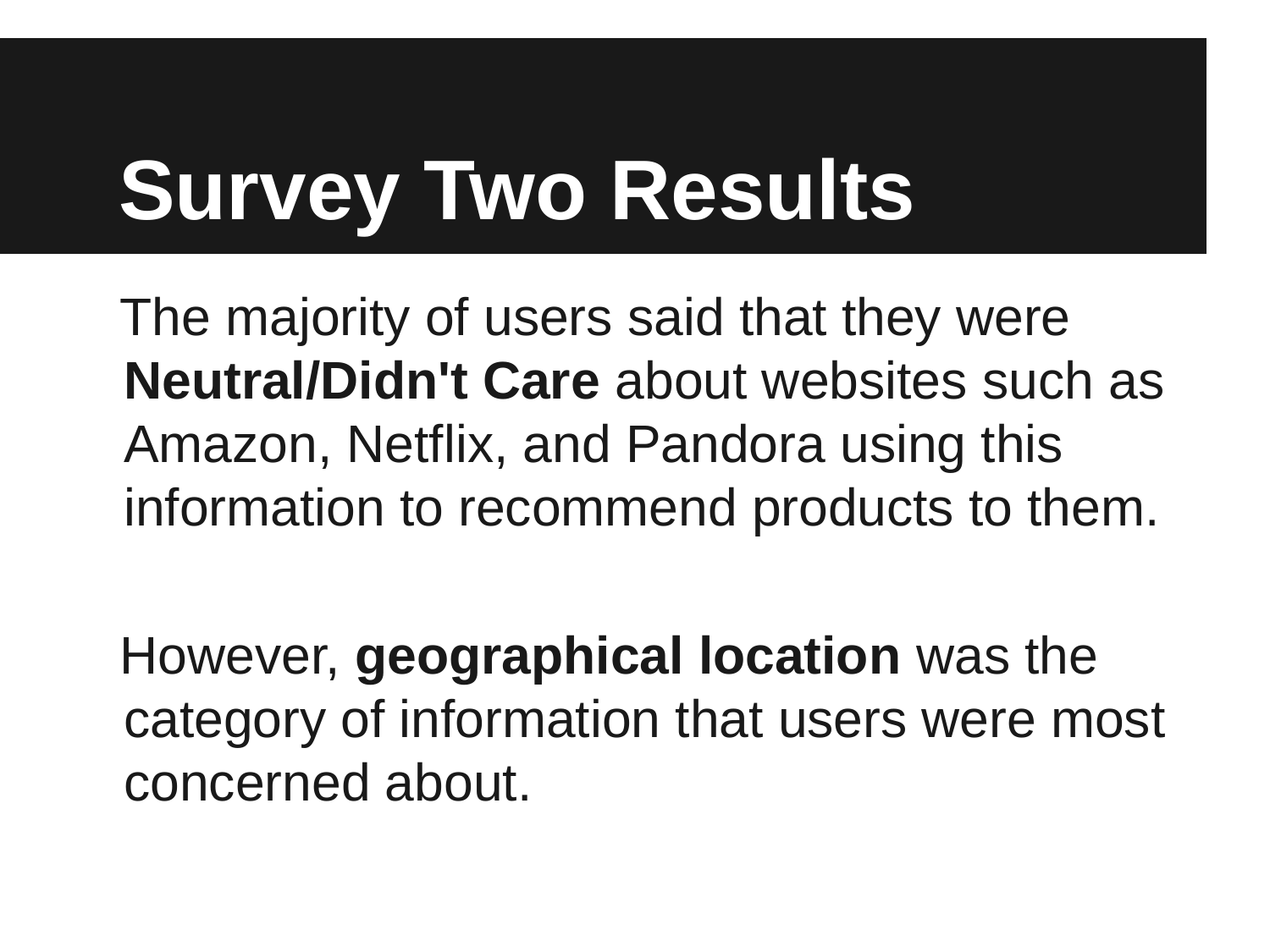

# Survey Two Results
   The majority of users said that they were Neutral/Didn't Care about websites such as Amazon, Netflix, and Pandora using this information to recommend products to them.

   However, geographical location was the category of information that users were most concerned about.